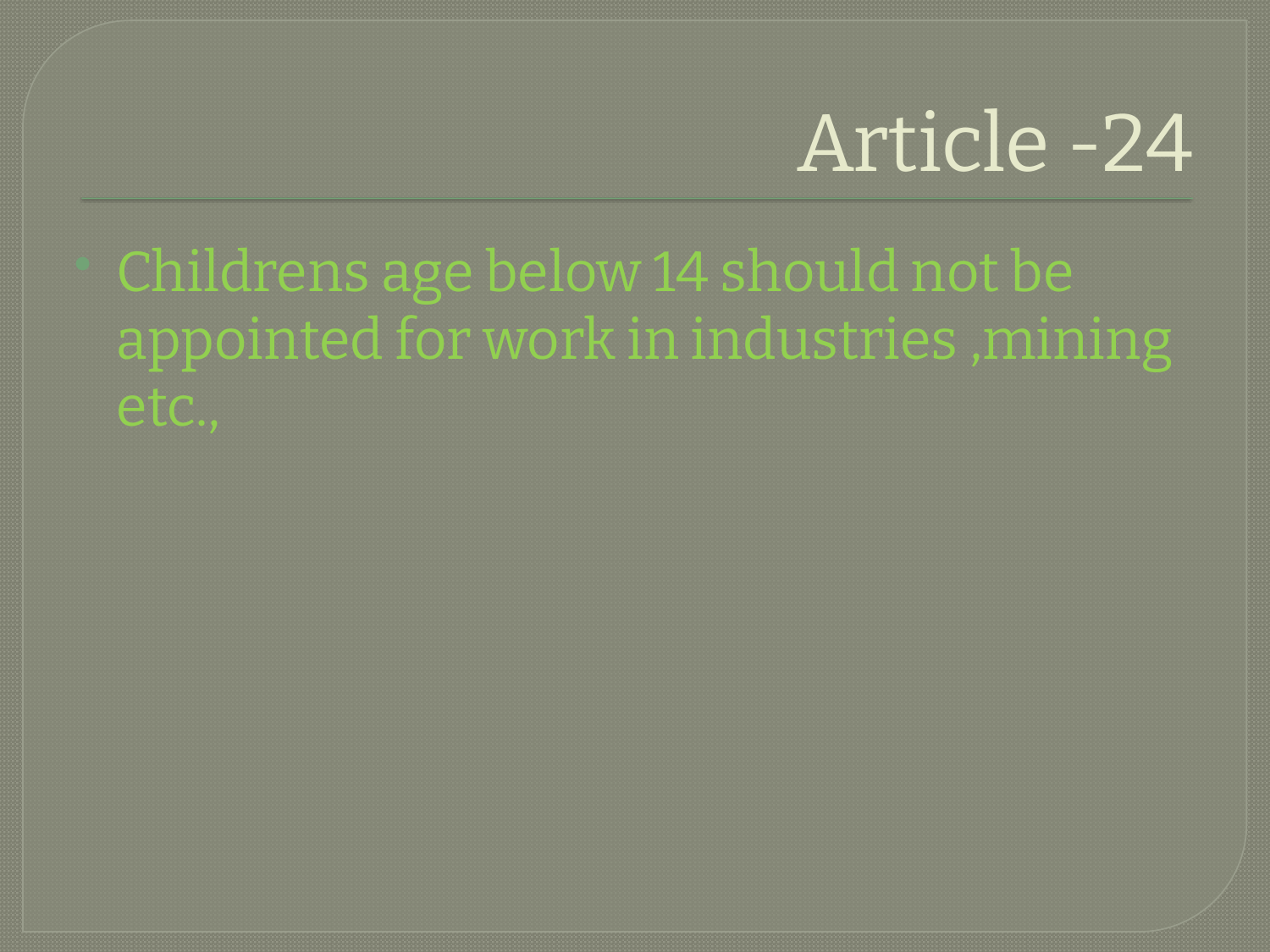

# Article -24
Childrens age below 14 should not be appointed for work in industries ,mining etc.,